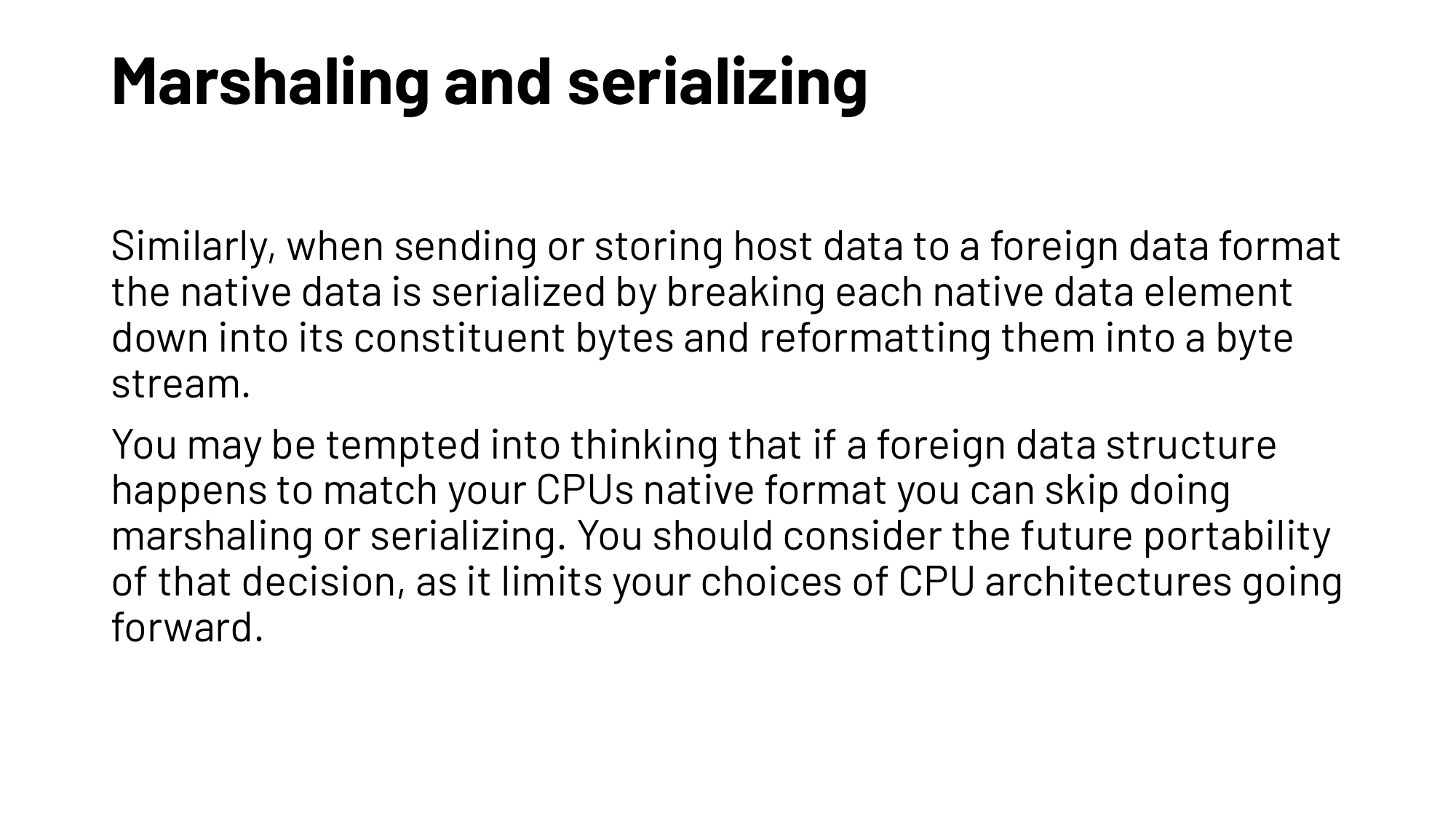

# Marshaling and serializing
Similarly, when sending or storing host data to a foreign data format the native data is serialized by breaking each native data element down into its constituent bytes and reformatting them into a byte stream.
You may be tempted into thinking that if a foreign data structure happens to match your CPUs native format you can skip doing marshaling or serializing. You should consider the future portability of that decision, as it limits your choices of CPU architectures going forward.